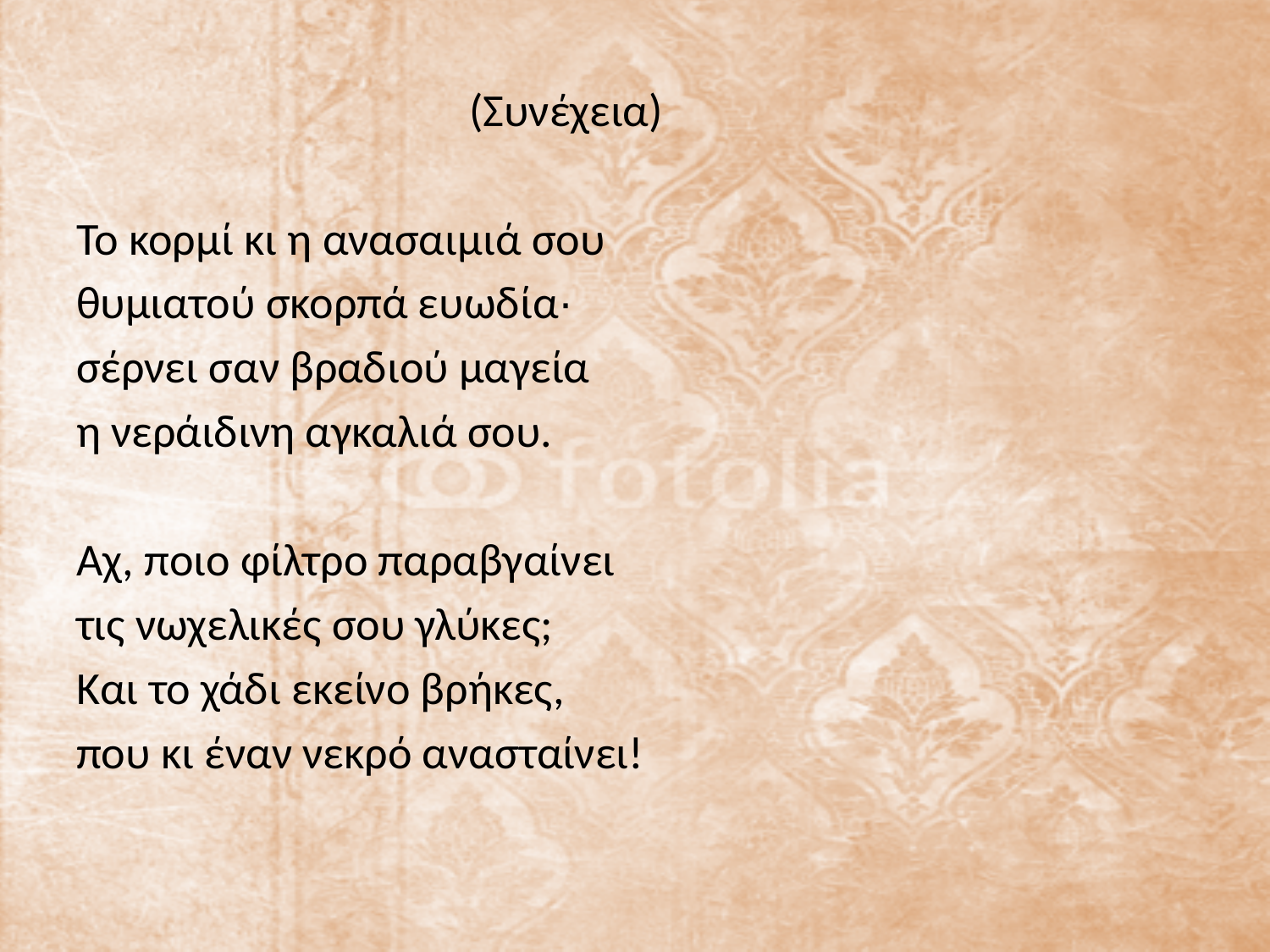

(Συνέχεια)

Το κορμί κι η ανασαιμιά σου
θυμιατού σκορπά ευωδία∙
σέρνει σαν βραδιού μαγεία
η νεράιδινη αγκαλιά σου.

Αχ, ποιο φίλτρο παραβγαίνει
τις νωχελικές σου γλύκες;
Και το χάδι εκείνο βρήκες,
που κι έναν νεκρό ανασταίνει!